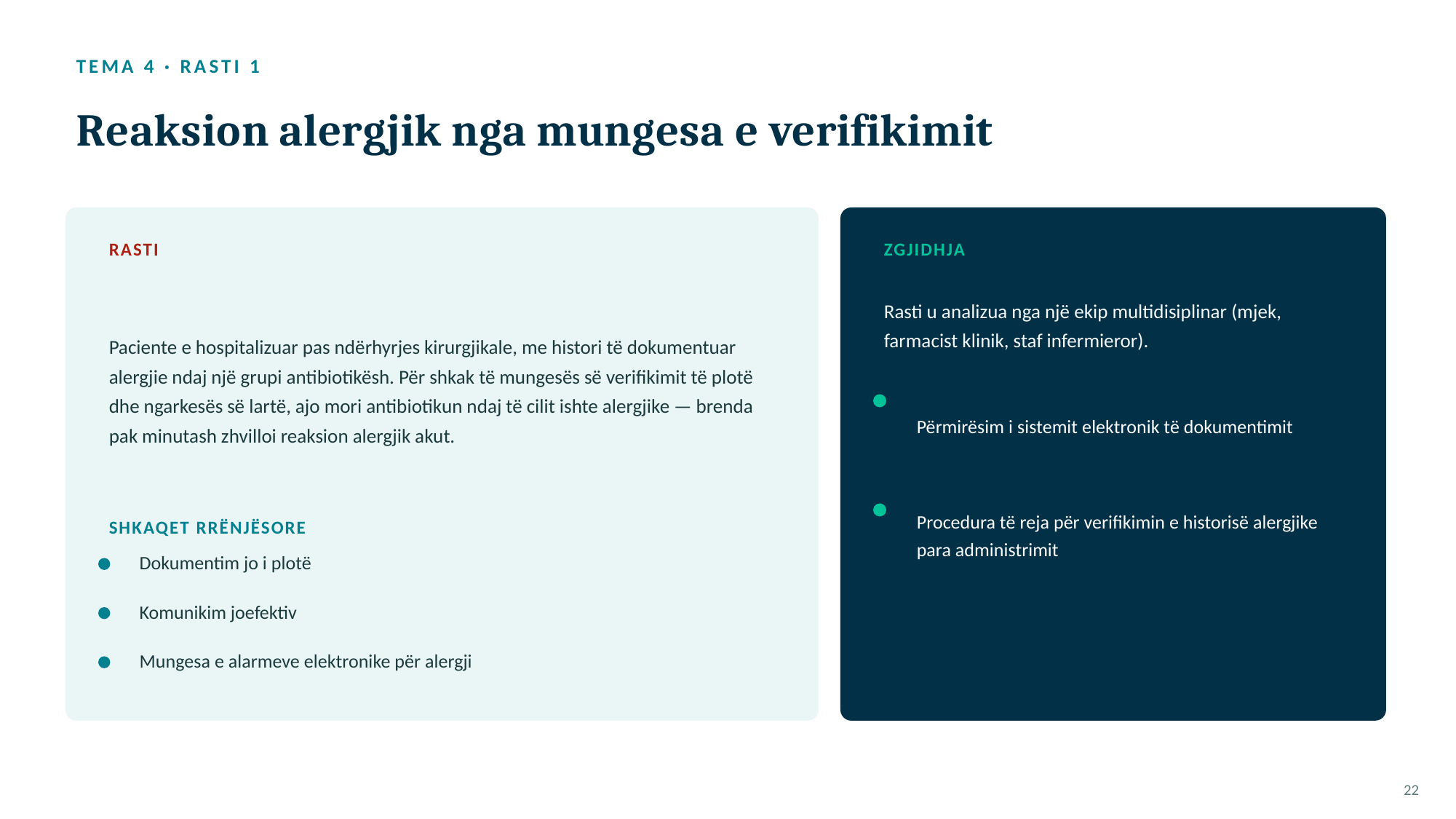

TEMA 4 · RASTI 1
Reaksion alergjik nga mungesa e verifikimit

RASTI
ZGJIDHJA
Paciente e hospitalizuar pas ndërhyrjes kirurgjikale, me histori të dokumentuar alergjie ndaj një grupi antibiotikësh. Për shkak të mungesës së verifikimit të plotë dhe ngarkesës së lartë, ajo mori antibiotikun ndaj të cilit ishte alergjike — brenda pak minutash zhvilloi reaksion alergjik akut.
Rasti u analizua nga një ekip multidisiplinar (mjek, farmacist klinik, staf infermieror).
Përmirësim i sistemit elektronik të dokumentimit

Procedura të reja për verifikimin e historisë alergjike para administrimit

SHKAQET RRËNJËSORE
Dokumentim jo i plotë

Komunikim joefektiv

Mungesa e alarmeve elektronike për alergji

22